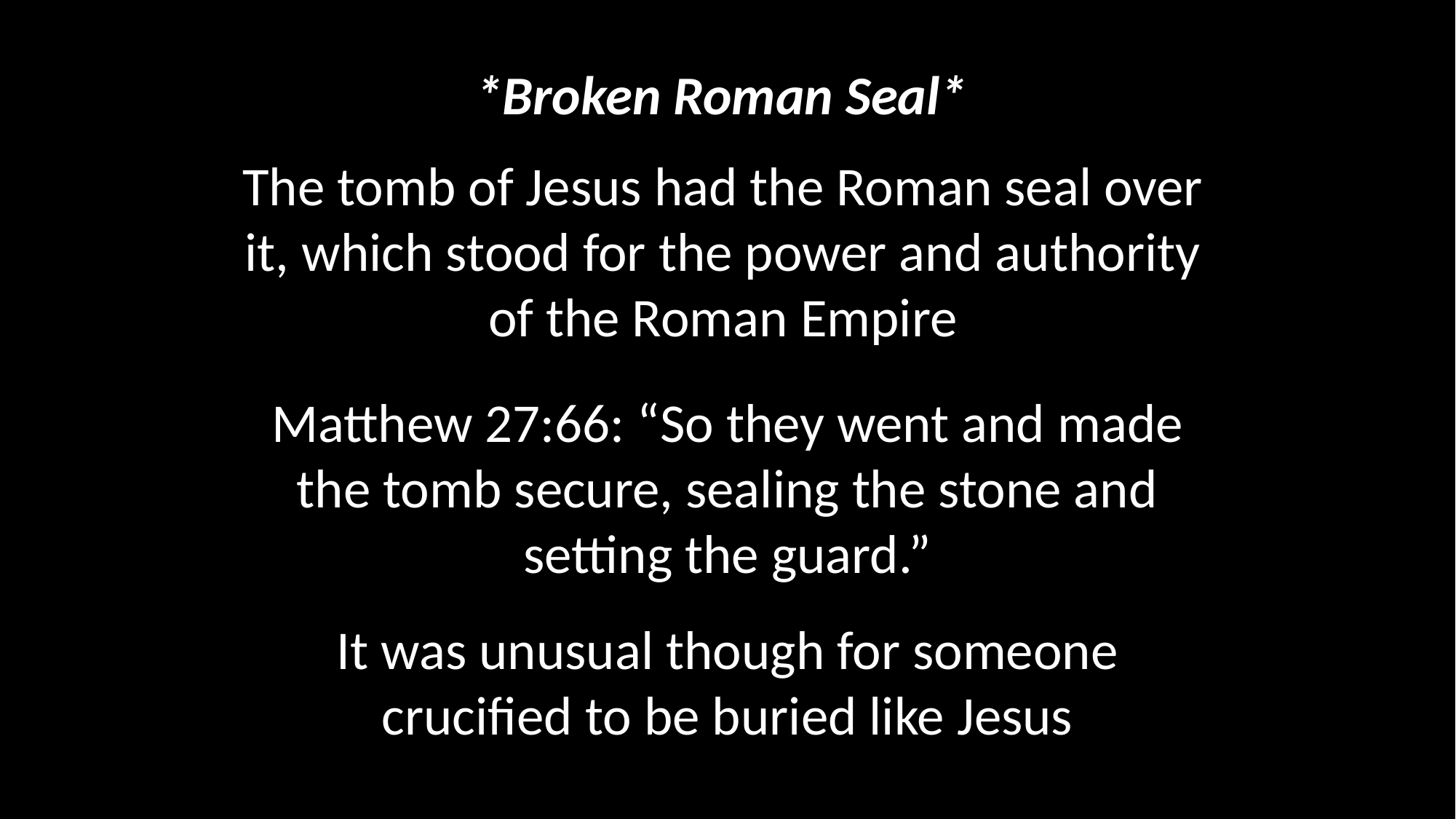

*Broken Roman Seal*
The tomb of Jesus had the Roman seal over it, which stood for the power and authority of the Roman Empire
Matthew 27:66: “So they went and made the tomb secure, sealing the stone and setting the guard.”
It was unusual though for someone crucified to be buried like Jesus